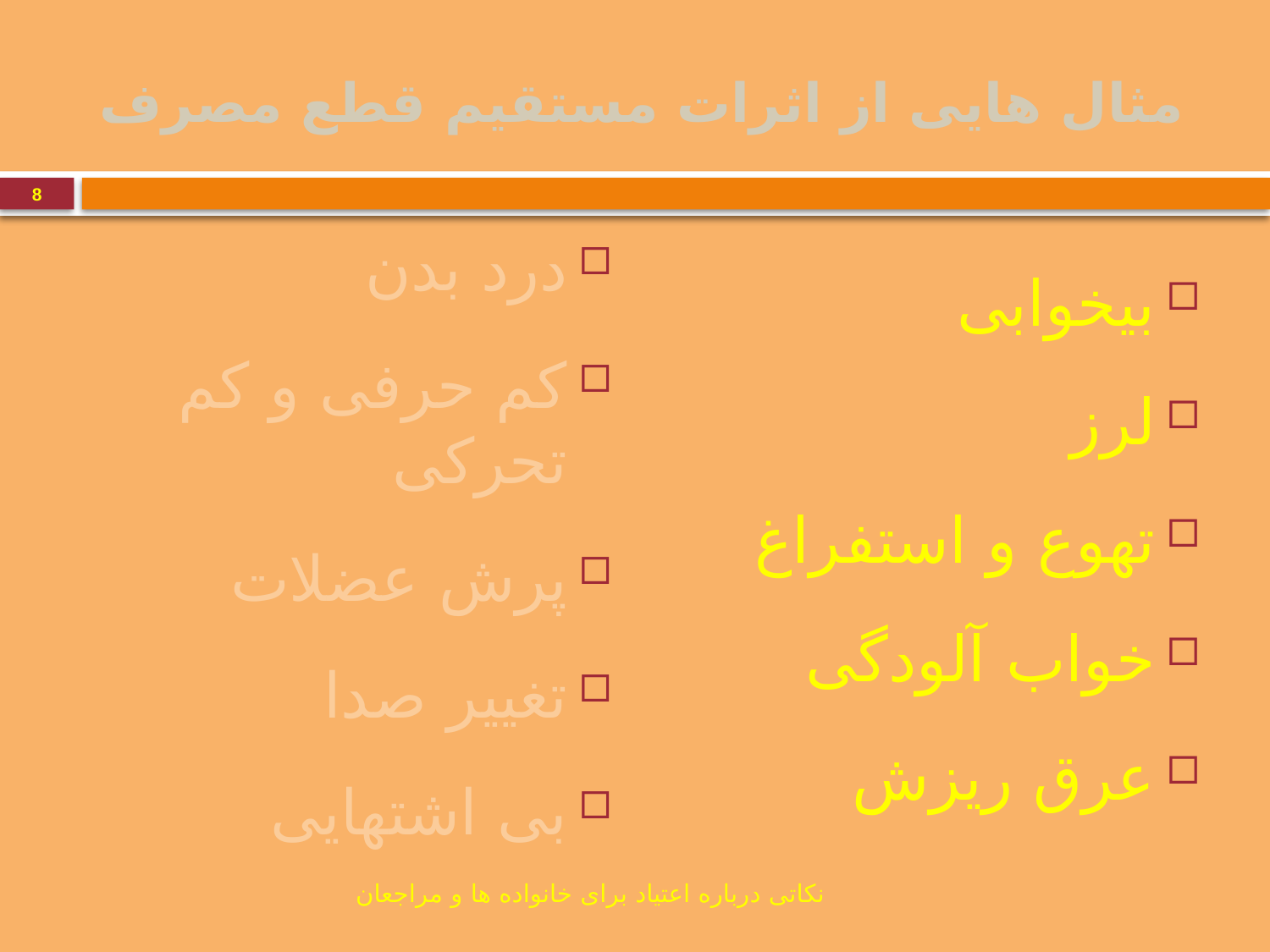

# مثال هایی از اثرات مستقیم قطع مصرف
8
درد بدن
کم حرفی و کم تحرکی
پرش عضلات
تغییر صدا
بی اشتهایی
بیخوابی
لرز
تهوع و استفراغ
خواب آلودگی
عرق ریزش
نکاتی درباره اعتیاد برای خانواده ها و مراجعان